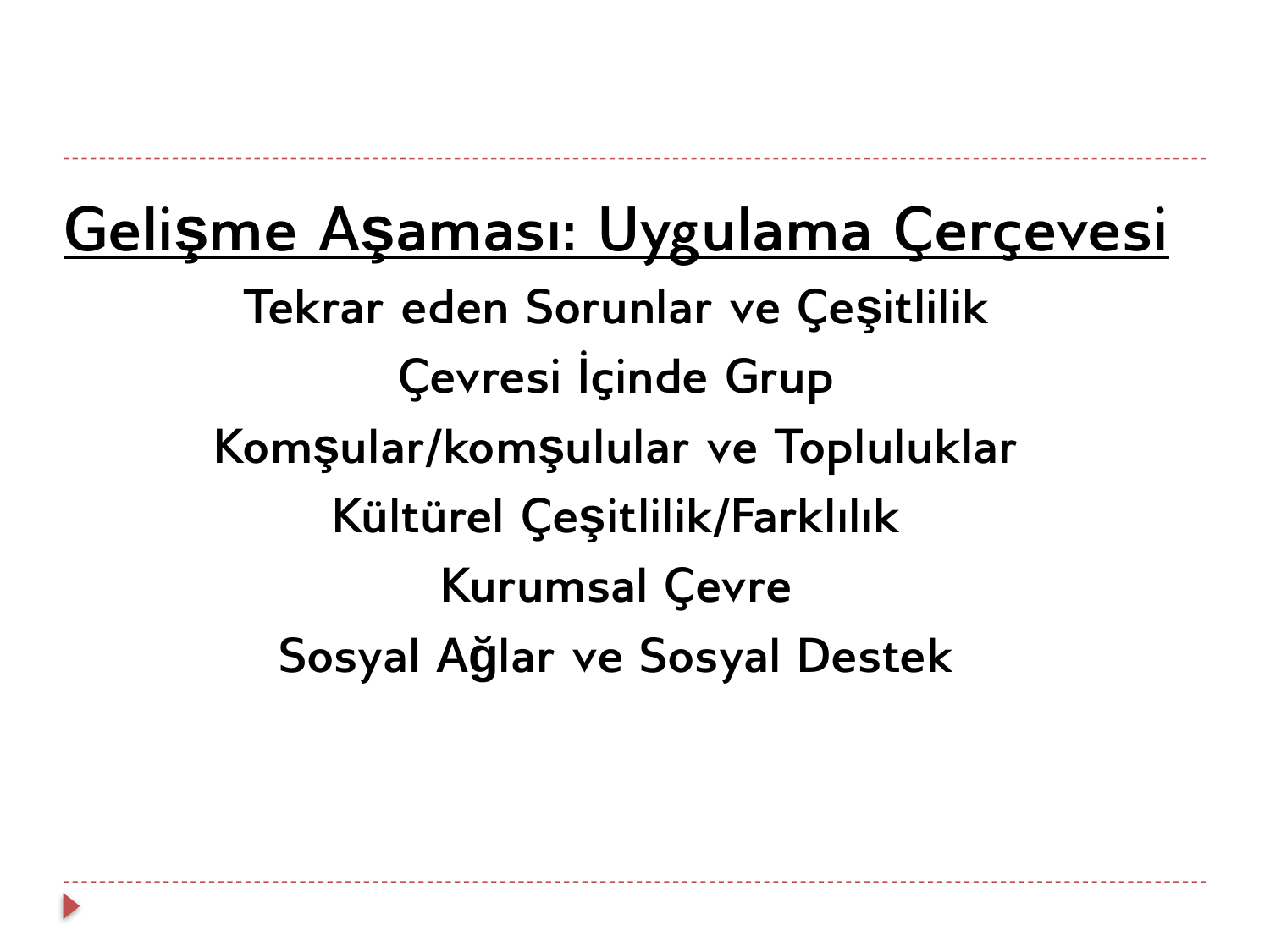

Gelişme Aşaması: Uygulama Çerçevesi
Tekrar eden Sorunlar ve Çeşitlilik
Çevresi İçinde Grup
Komşular/komşulular ve Topluluklar
Kültürel Çeşitlilik/Farklılık
Kurumsal Çevre
Sosyal Ağlar ve Sosyal Destek